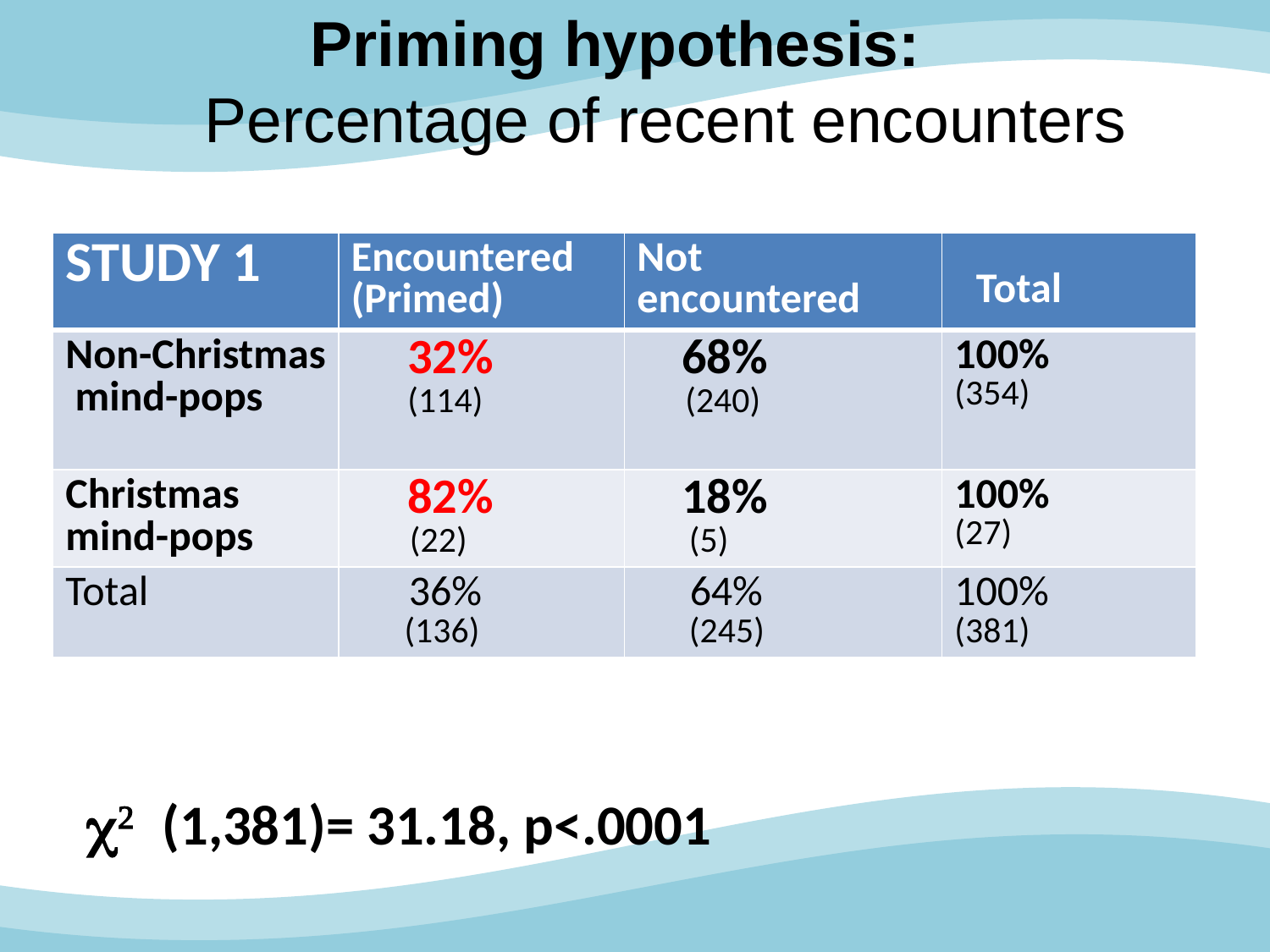

# Priming hypothesis: Percentage of recent encounters

| STUDY 1 | Encountered (Primed) | Not encountered | Total |
| --- | --- | --- | --- |
| Non-Christmas mind-pops | 32% (114) | 68% (240) | 100% (354) |
| Christmas mind-pops | 82% (22) | 18% (5) | 100% (27) |
| Total | 36% (136) | 64% (245) | 100% (381) |
χ2 (1,381)= 31.18, p<.0001